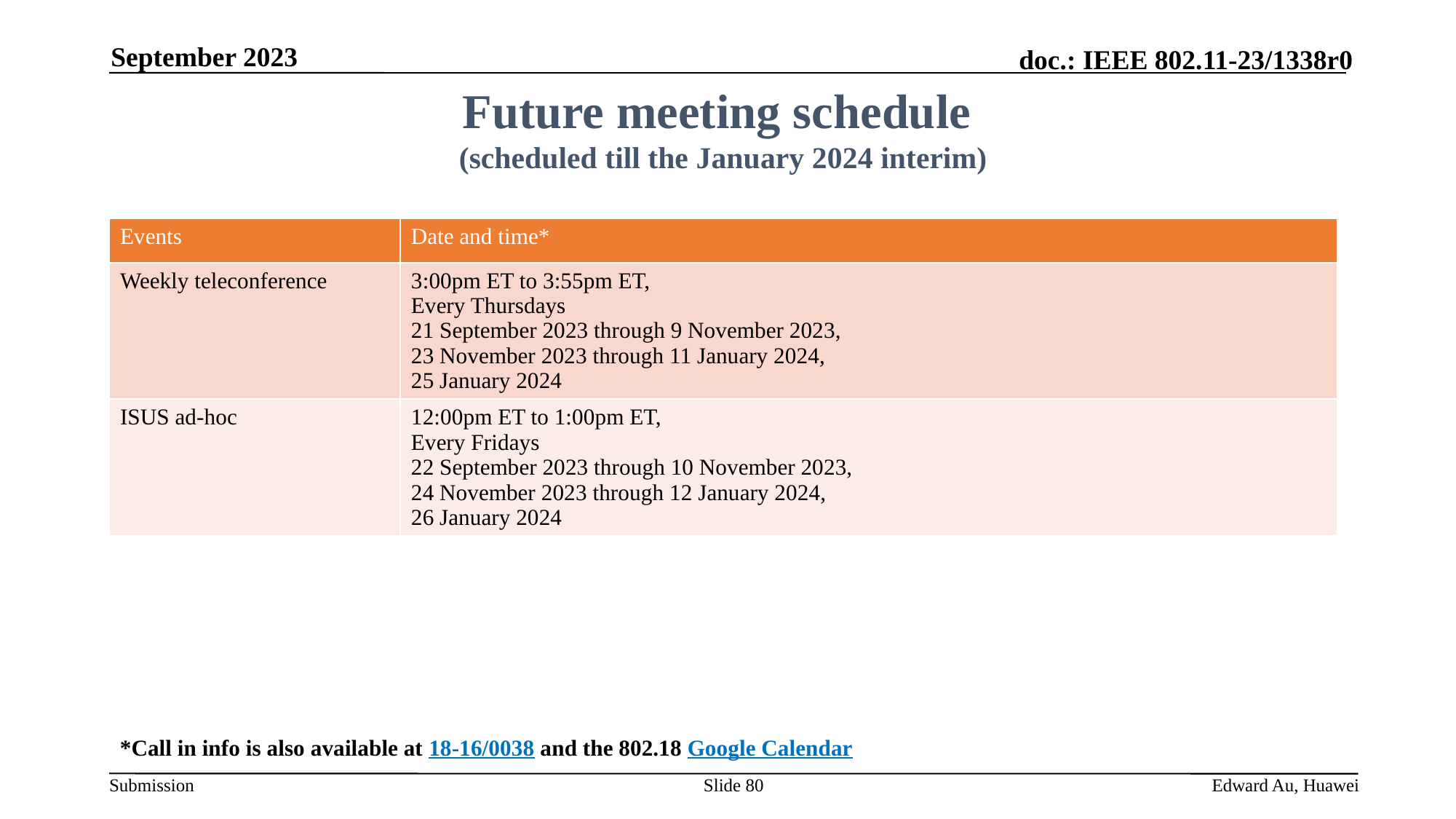

September 2023
Future meeting schedule
(scheduled till the January 2024 interim)
| Events | Date and time\* |
| --- | --- |
| Weekly teleconference | 3:00pm ET to 3:55pm ET, Every Thursdays 21 September 2023 through 9 November 2023, 23 November 2023 through 11 January 2024, 25 January 2024 |
| ISUS ad-hoc | 12:00pm ET to 1:00pm ET, Every Fridays 22 September 2023 through 10 November 2023, 24 November 2023 through 12 January 2024, 26 January 2024 |
*Call in info is also available at 18-16/0038 and the 802.18 Google Calendar
Slide 80
Edward Au, Huawei